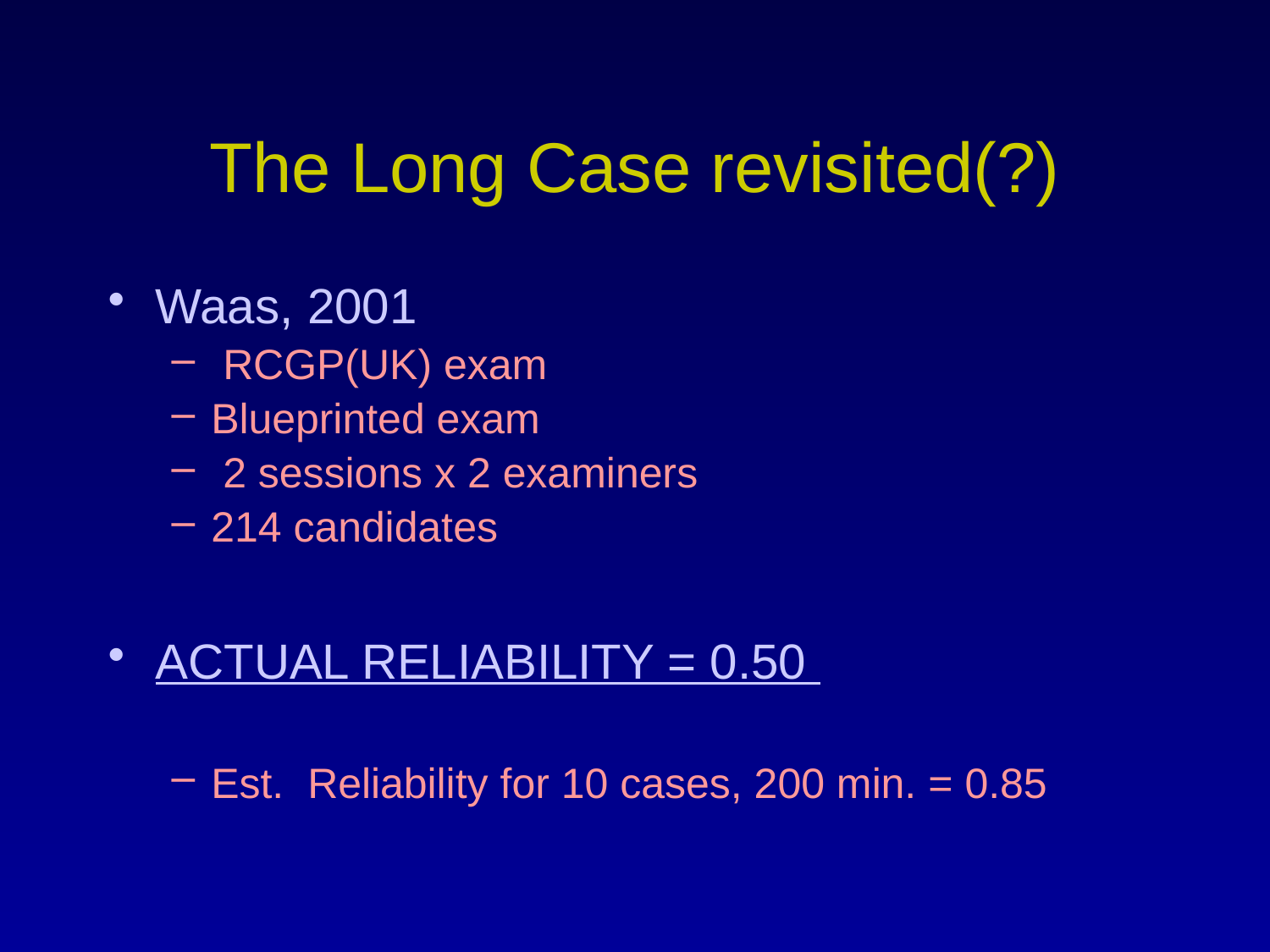

# The Long Case revisited(?)
Waas, 2001
 RCGP(UK) exam
Blueprinted exam
 2 sessions x 2 examiners
214 candidates

ACTUAL RELIABILITY = 0.50

Est.  Reliability for 10 cases, 200 min. = 0.85